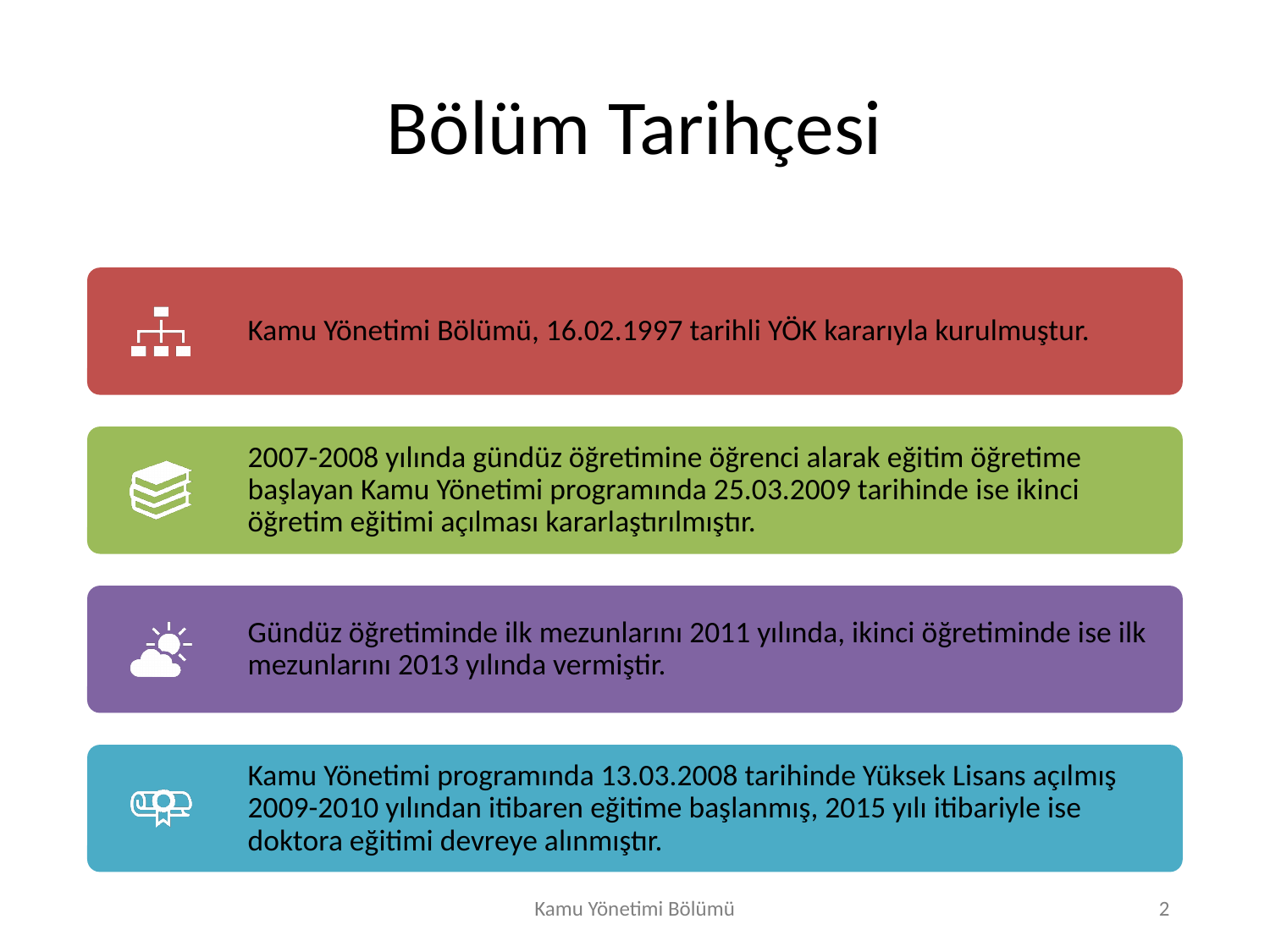

# Bölüm Tarihçesi
Kamu Yönetimi Bölümü, 16.02.1997 tarihli YÖK kararıyla kurulmuştur.
2007-2008 yılında gündüz öğretimine öğrenci alarak eğitim öğretime başlayan Kamu Yönetimi programında 25.03.2009 tarihinde ise ikinci öğretim eğitimi açılması kararlaştırılmıştır.
Gündüz öğretiminde ilk mezunlarını 2011 yılında, ikinci öğretiminde ise ilk mezunlarını 2013 yılında vermiştir.
Kamu Yönetimi programında 13.03.2008 tarihinde Yüksek Lisans açılmış 2009-2010 yılından itibaren eğitime başlanmış, 2015 yılı itibariyle ise doktora eğitimi devreye alınmıştır.
Kamu Yönetimi Bölümü
2